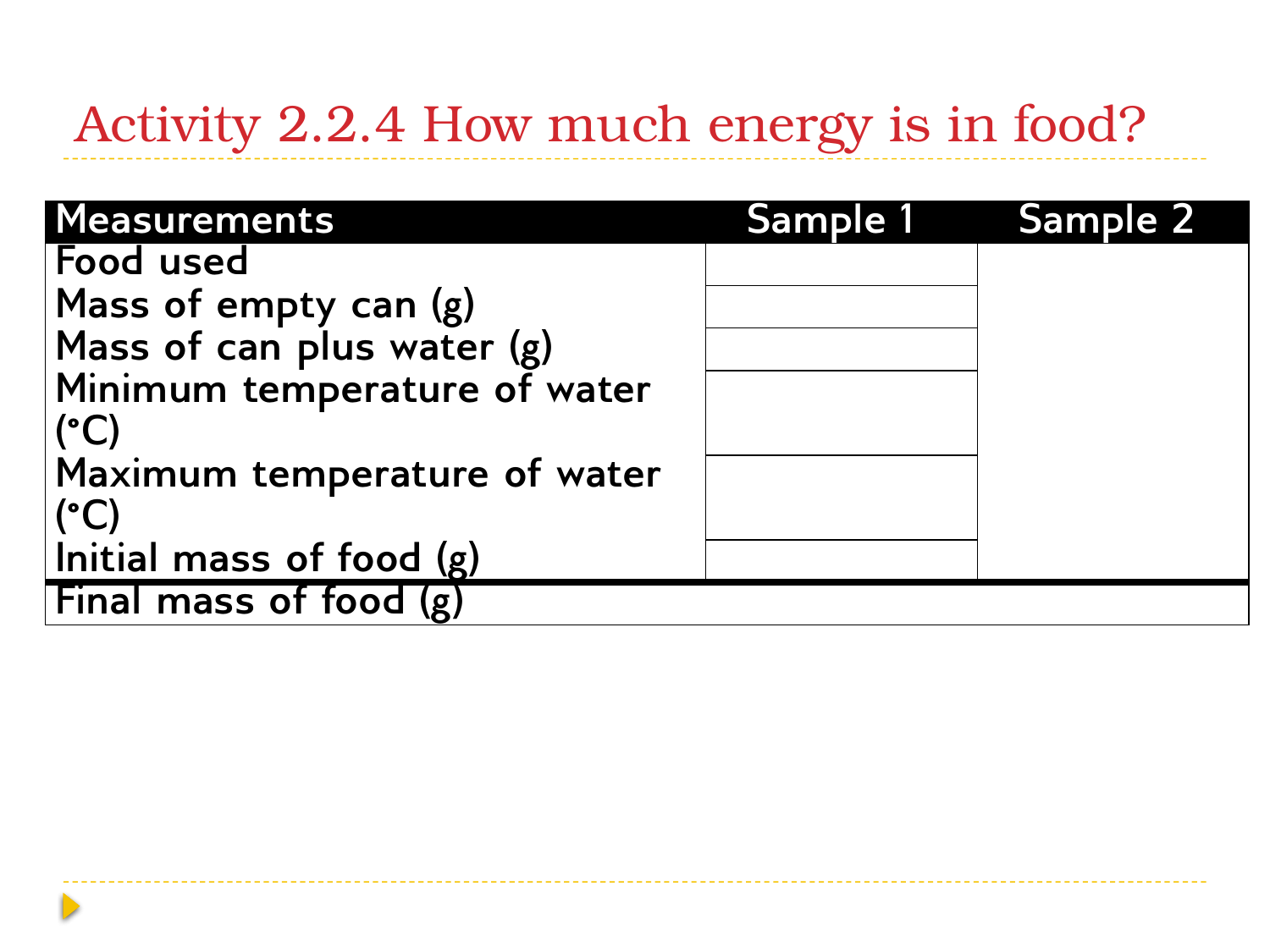

# Activity 2.2.4 How much energy is in food?
| Measurements | Sample 1 | Sample 2 |
| --- | --- | --- |
| Food used |  |  |
| Mass of empty can (g) |  |  |
| Mass of can plus water (g) |  |  |
| Minimum temperature of water (°C) |  |  |
| Maximum temperature of water (°C) |  |  |
| Initial mass of food (g) |  |  |
| Final mass of food (g) |  |  |